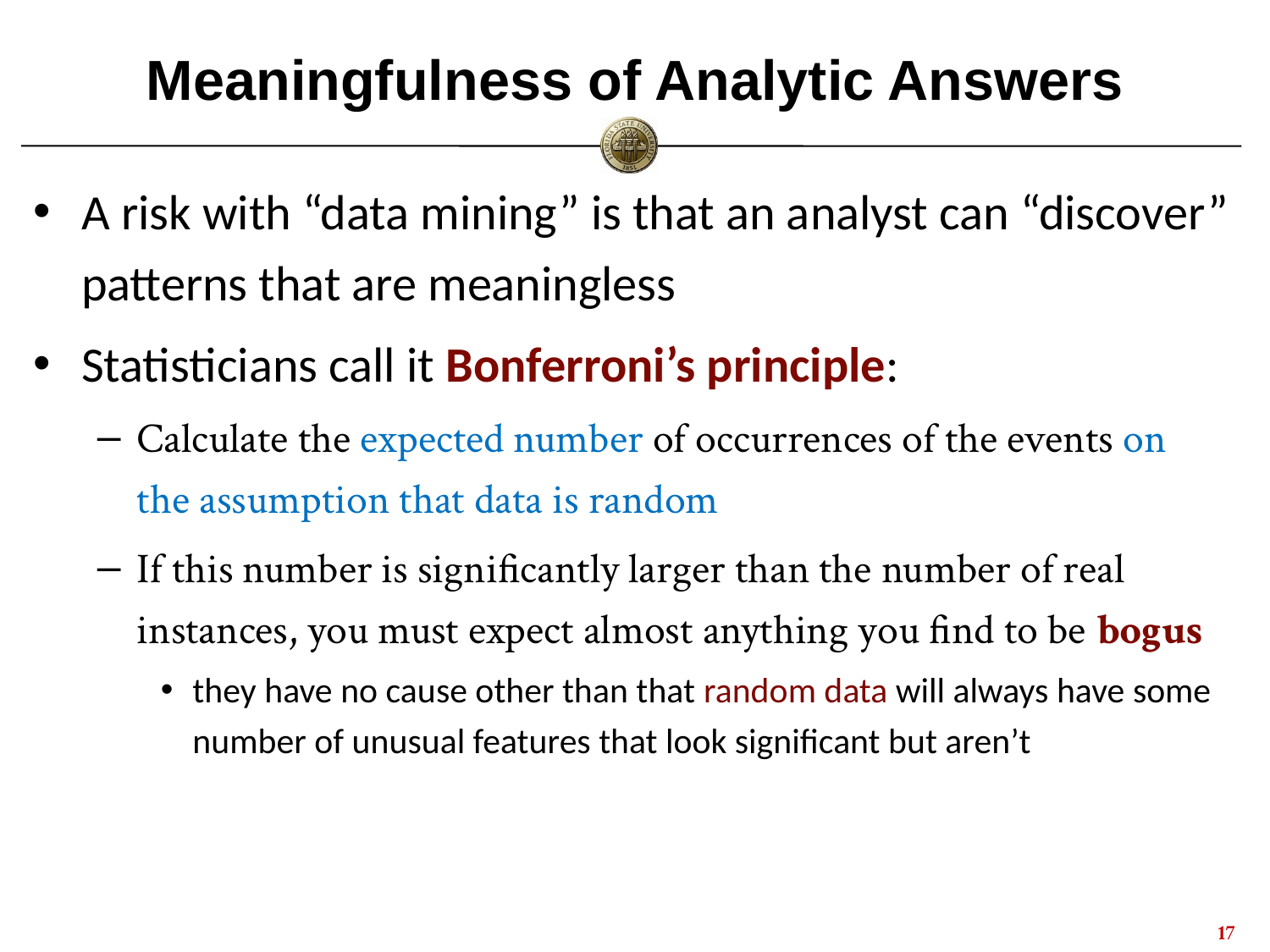

# Meaningfulness of Analytic Answers
A risk with “data mining” is that an analyst can “discover” patterns that are meaningless
Statisticians call it Bonferroni’s principle:
Calculate the expected number of occurrences of the events on the assumption that data is random
If this number is significantly larger than the number of real instances, you must expect almost anything you find to be bogus
they have no cause other than that random data will always have some number of unusual features that look significant but aren’t
17